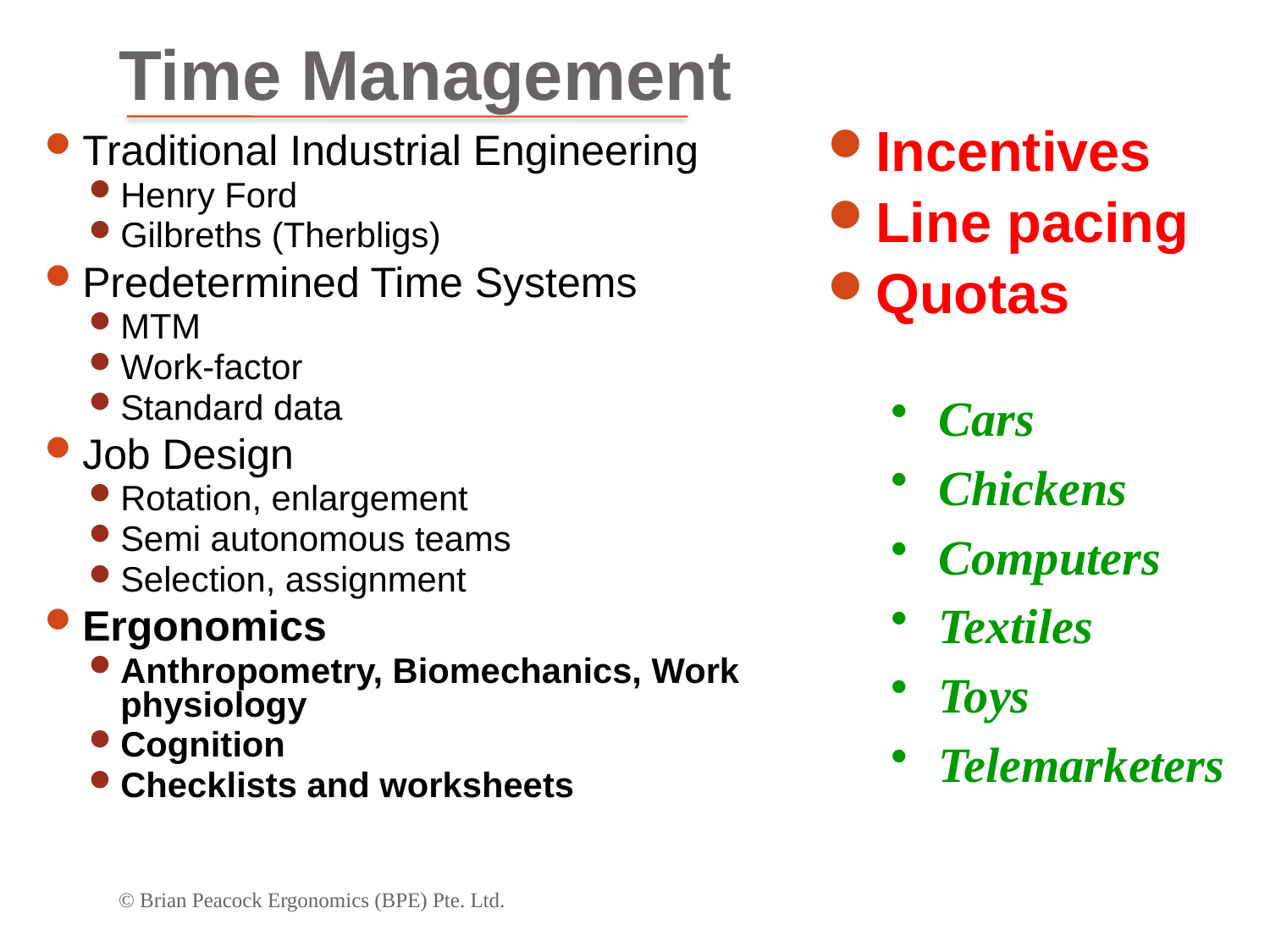

# Time Management
Incentives
Line pacing
Quotas
Traditional Industrial Engineering
Henry Ford
Gilbreths (Therbligs)
Predetermined Time Systems
MTM
Work-factor
Standard data
Job Design
Rotation, enlargement
Semi autonomous teams
Selection, assignment
Ergonomics
Anthropometry, Biomechanics, Work physiology
Cognition
Checklists and worksheets

Cars
Chickens
Computers
Textiles
Toys
Telemarketers
© Brian Peacock Ergonomics (BPE) Pte. Ltd.